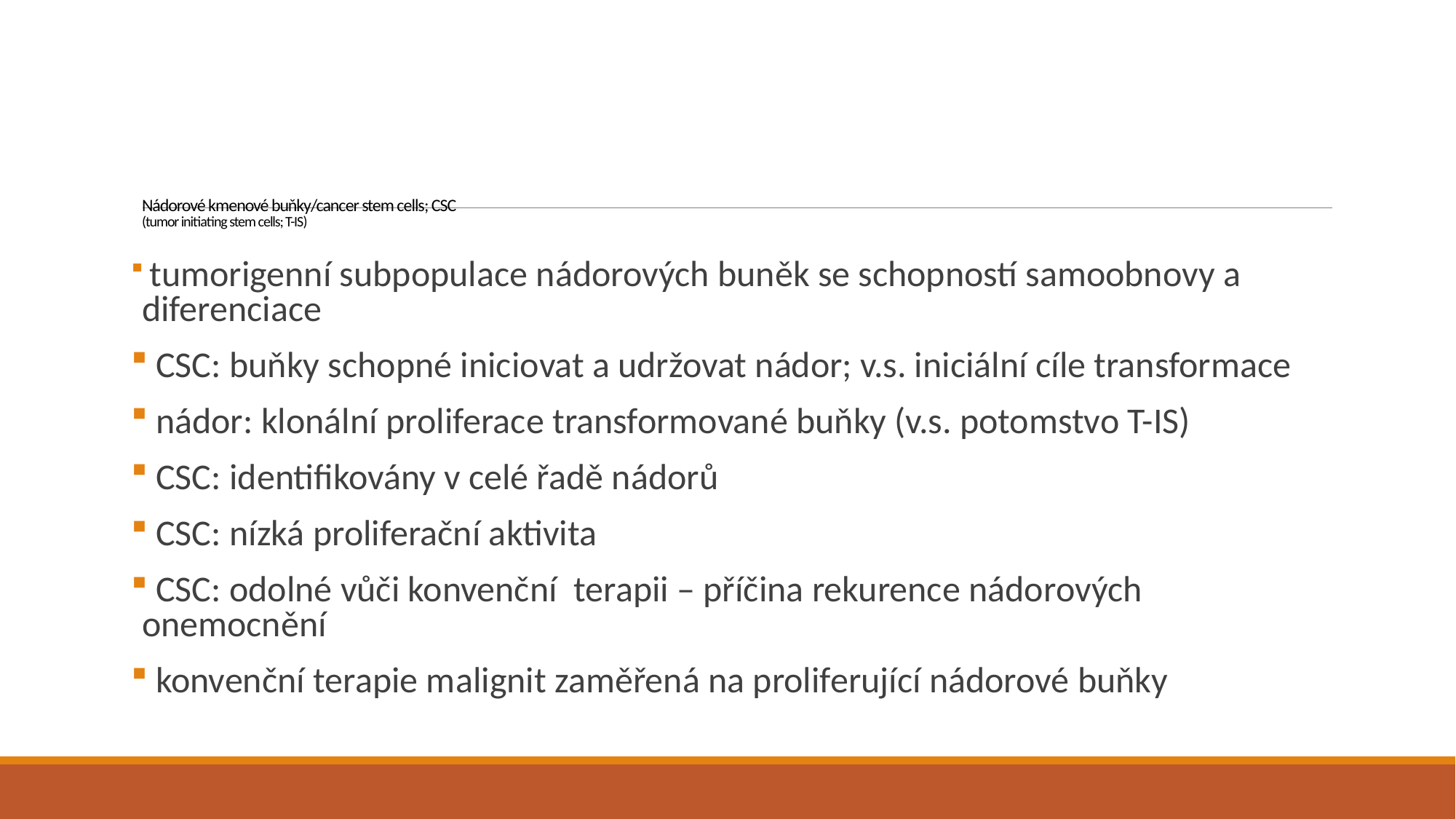

# Nádorové kmenové buňky/cancer stem cells; CSC (tumor initiating stem cells; T-IS)
 tumorigenní subpopulace nádorových buněk se schopností samoobnovy a diferenciace
 CSC: buňky schopné iniciovat a udržovat nádor; v.s. iniciální cíle transformace
 nádor: klonální proliferace transformované buňky (v.s. potomstvo T-IS)
 CSC: identifikovány v celé řadě nádorů
 CSC: nízká proliferační aktivita
 CSC: odolné vůči konvenční  terapii – příčina rekurence nádorových onemocnění
 konvenční terapie malignit zaměřená na proliferující nádorové buňky